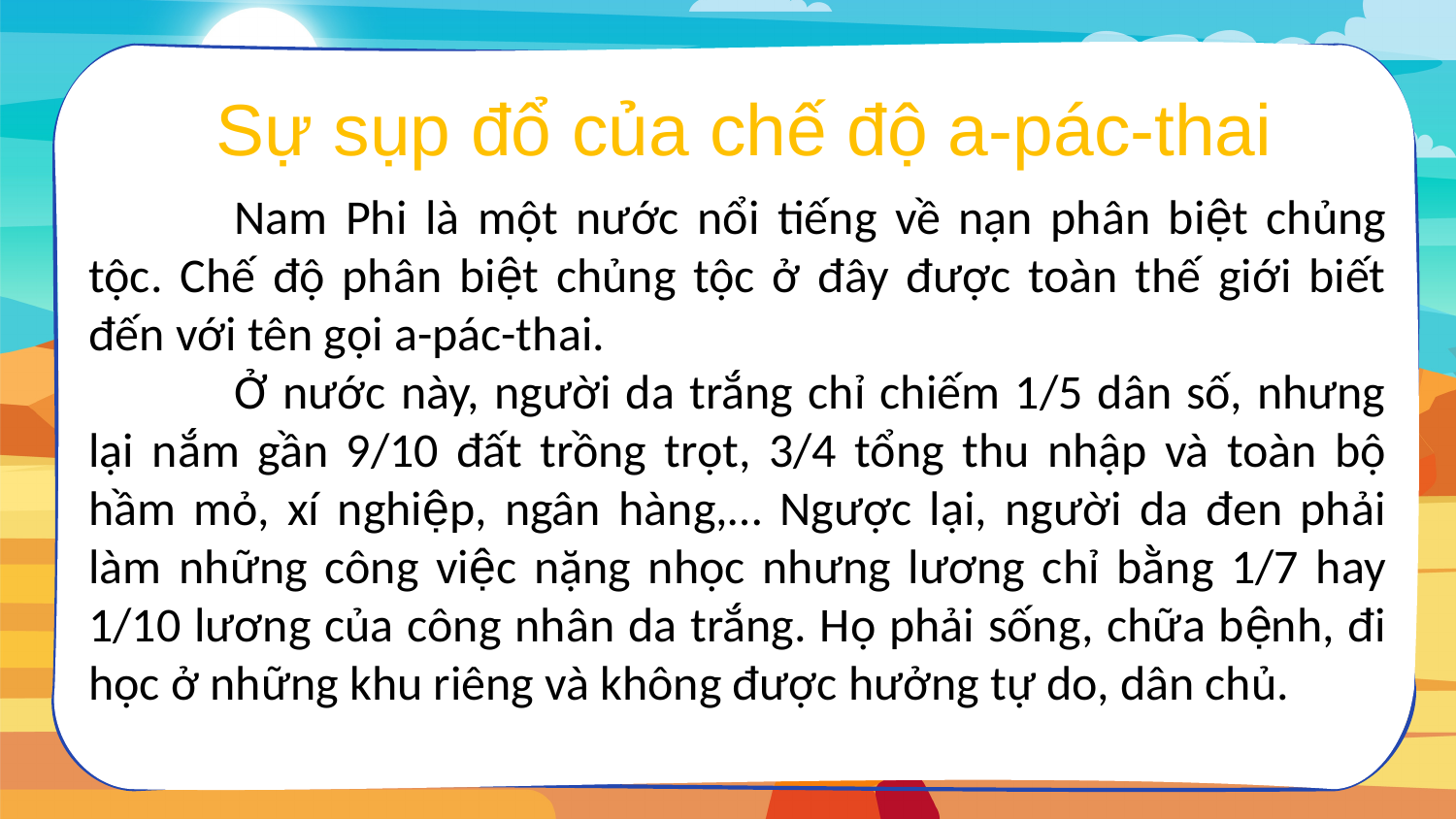

Sự sụp đổ của chế độ a-pác-thai
	Nam Phi là một nước nổi tiếng về nạn phân biệt chủng tộc. Chế độ phân biệt chủng tộc ở đây được toàn thế giới biết đến với tên gọi a-pác-thai.
	Ở nước này, người da trắng chỉ chiếm 1/5 dân số, nhưng lại nắm gần 9/10 đất trồng trọt, 3/4 tổng thu nhập và toàn bộ hầm mỏ, xí nghiệp, ngân hàng,… Ngược lại, người da đen phải làm những công việc nặng nhọc nhưng lương chỉ bằng 1/7 hay 1/10 lương của công nhân da trắng. Họ phải sống, chữa bệnh, đi học ở những khu riêng và không được hưởng tự do, dân chủ.